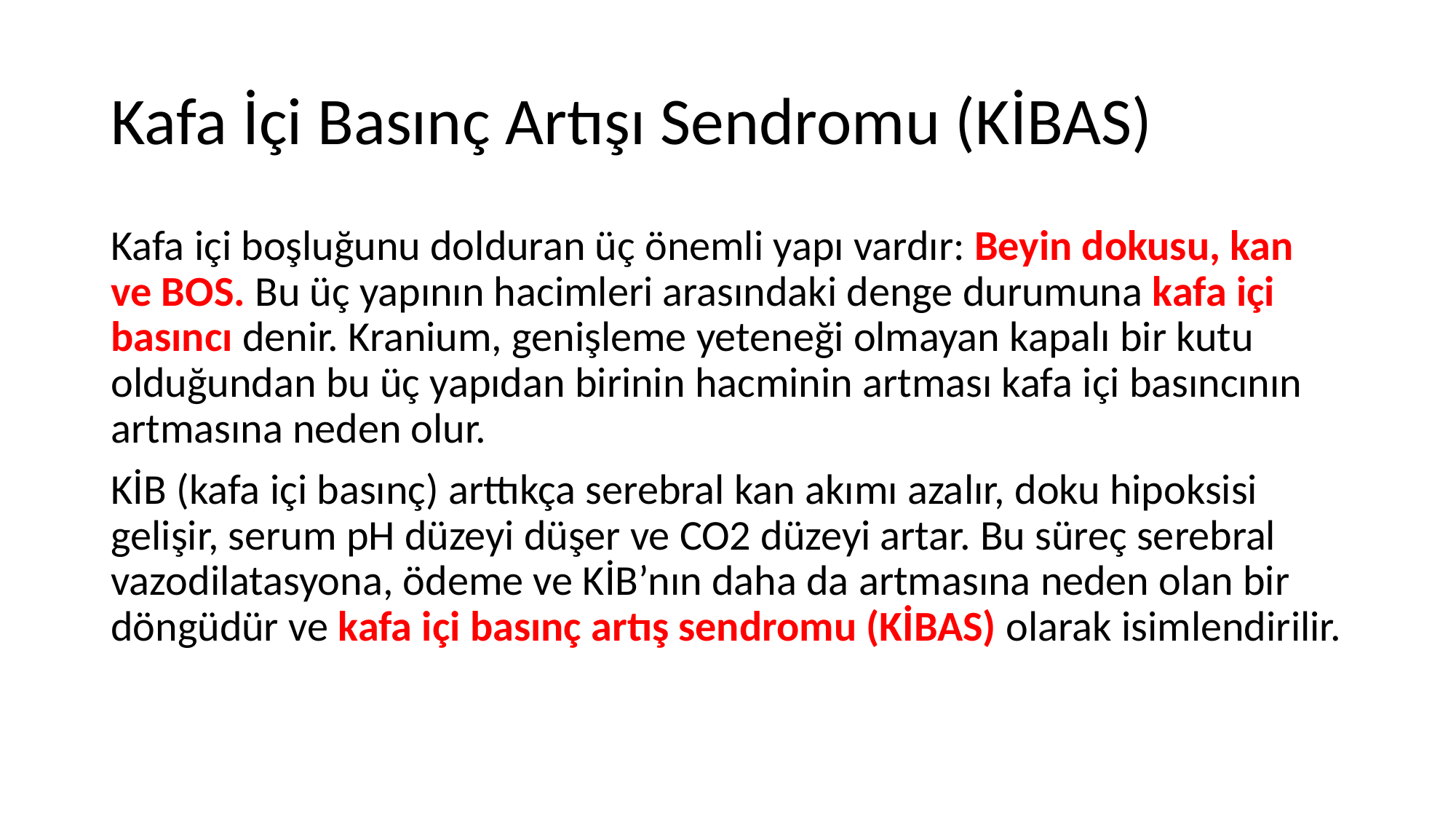

# Kafa İçi Basınç Artışı Sendromu (KİBAS)
Kafa içi boşluğunu dolduran üç önemli yapı vardır: Beyin dokusu, kan ve BOS. Bu üç yapının hacimleri arasındaki denge durumuna kafa içi basıncı denir. Kranium, genişleme yeteneği olmayan kapalı bir kutu olduğundan bu üç yapıdan birinin hacminin artması kafa içi basıncının artmasına neden olur.
KİB (kafa içi basınç) arttıkça serebral kan akımı azalır, doku hipoksisi gelişir, serum pH düzeyi düşer ve CO2 düzeyi artar. Bu süreç serebral vazodilatasyona, ödeme ve KİB’nın daha da artmasına neden olan bir döngüdür ve kafa içi basınç artış sendromu (KİBAS) olarak isimlendirilir.